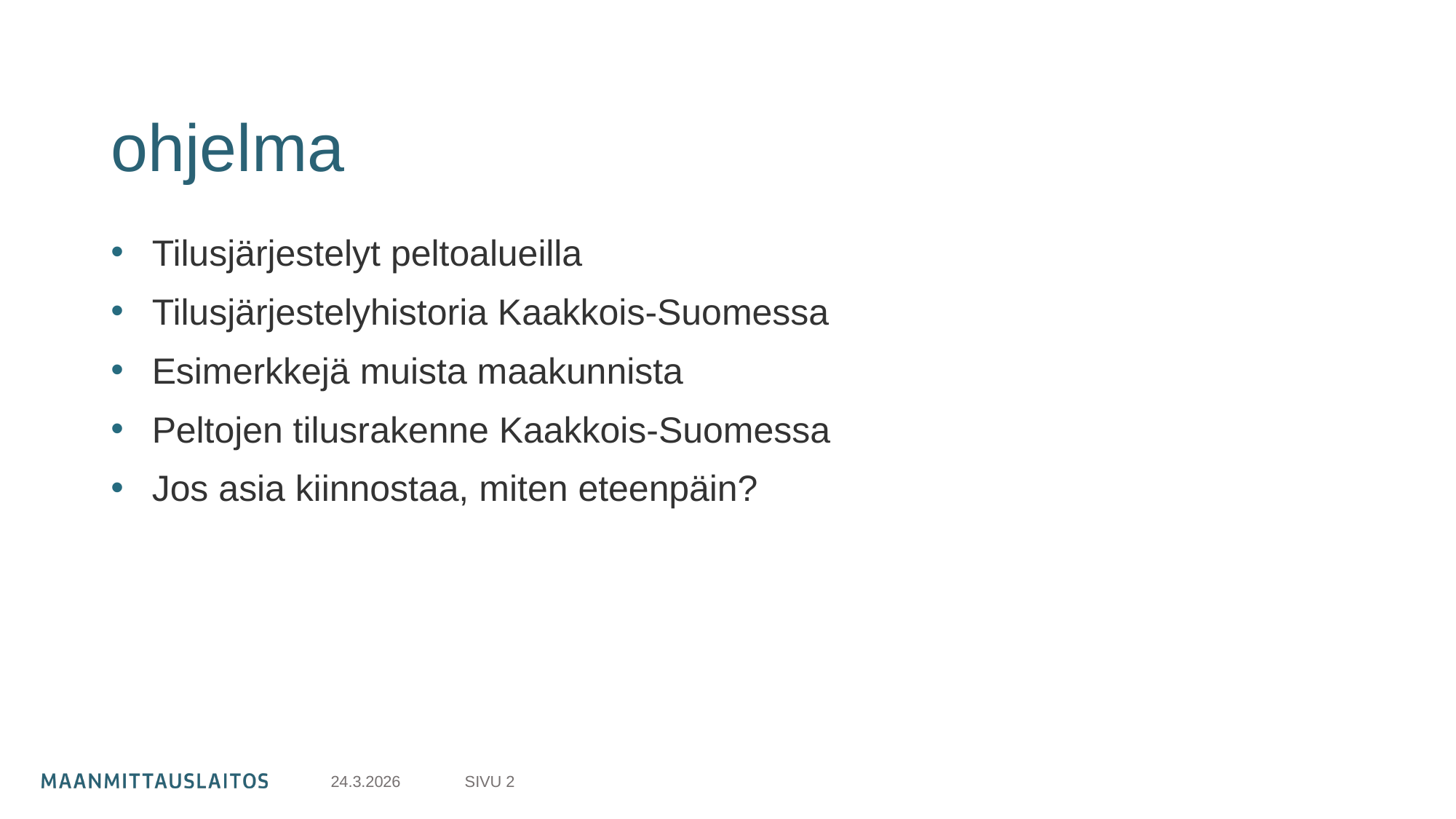

# ohjelma
Tilusjärjestelyt peltoalueilla
Tilusjärjestelyhistoria Kaakkois-Suomessa
Esimerkkejä muista maakunnista
Peltojen tilusrakenne Kaakkois-Suomessa
Jos asia kiinnostaa, miten eteenpäin?
SIVU 2
24.3.2026